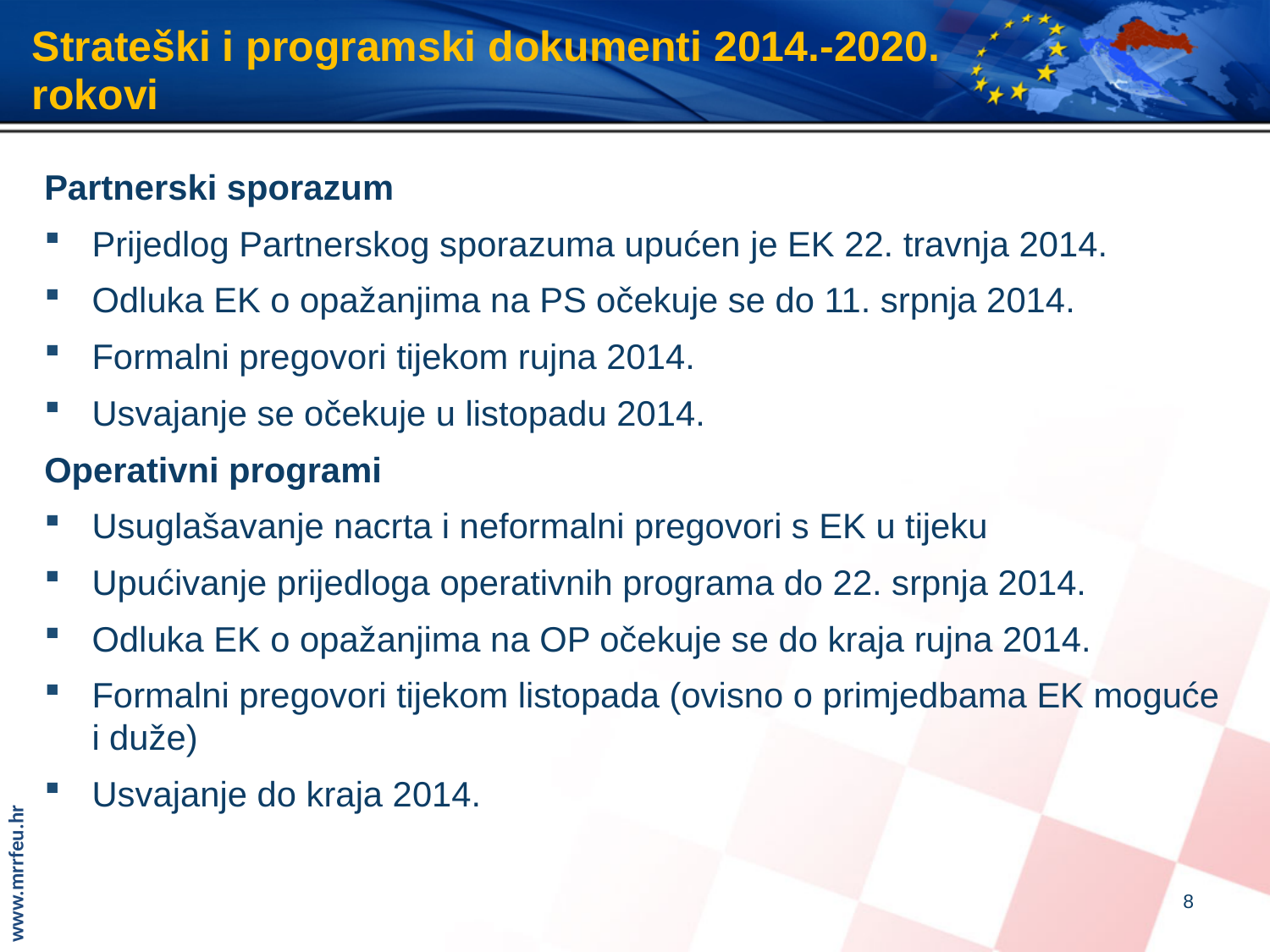

# Strateški i programski dokumenti 2014.-2020. rokovi
Partnerski sporazum
Prijedlog Partnerskog sporazuma upućen je EK 22. travnja 2014.
Odluka EK o opažanjima na PS očekuje se do 11. srpnja 2014.
Formalni pregovori tijekom rujna 2014.
Usvajanje se očekuje u listopadu 2014.
Operativni programi
Usuglašavanje nacrta i neformalni pregovori s EK u tijeku
Upućivanje prijedloga operativnih programa do 22. srpnja 2014.
Odluka EK o opažanjima na OP očekuje se do kraja rujna 2014.
Formalni pregovori tijekom listopada (ovisno o primjedbama EK moguće i duže)
Usvajanje do kraja 2014.

8